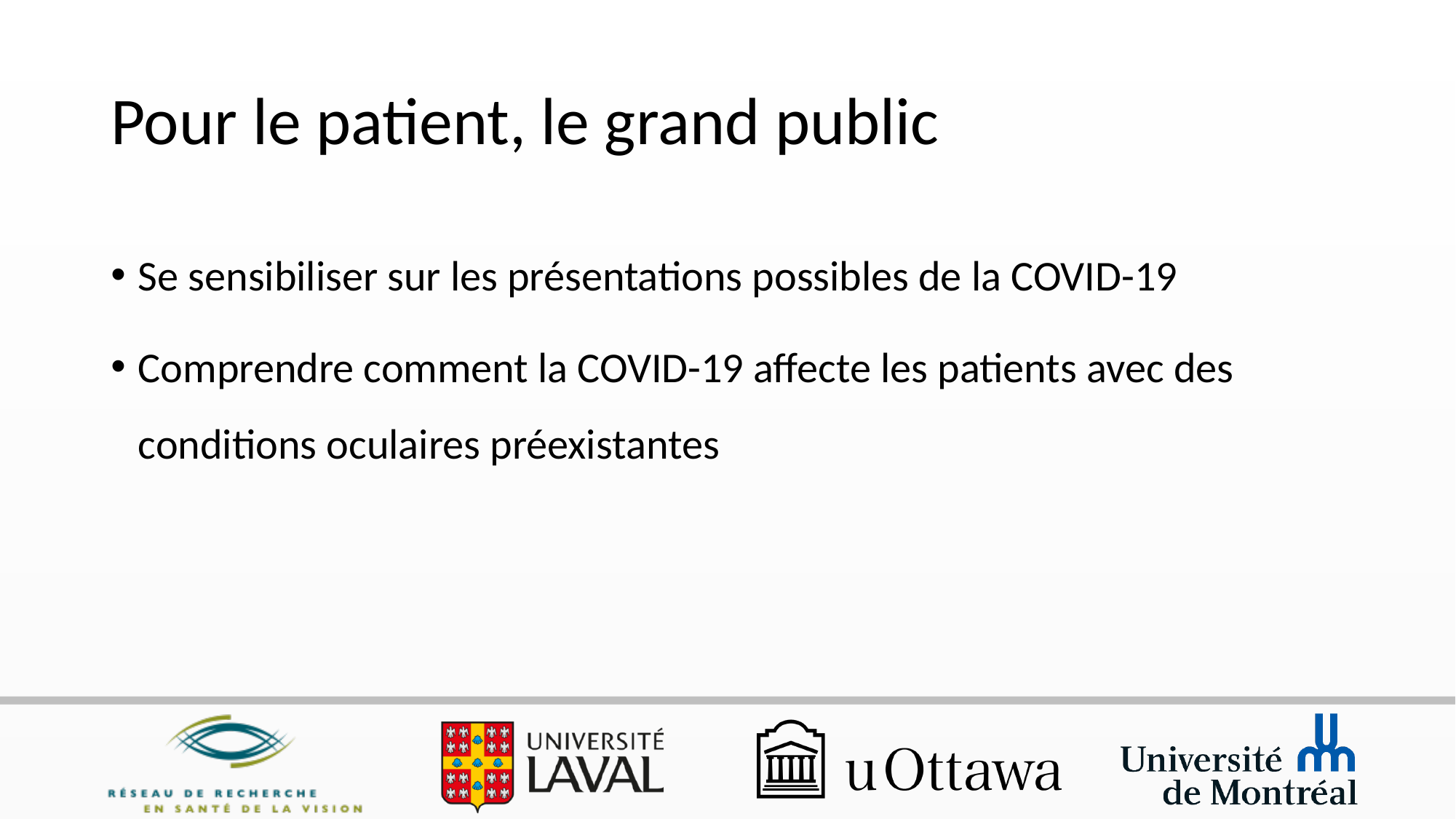

# Pour le patient, le grand public
Se sensibiliser sur les présentations possibles de la COVID-19
Comprendre comment la COVID-19 affecte les patients avec des conditions oculaires préexistantes